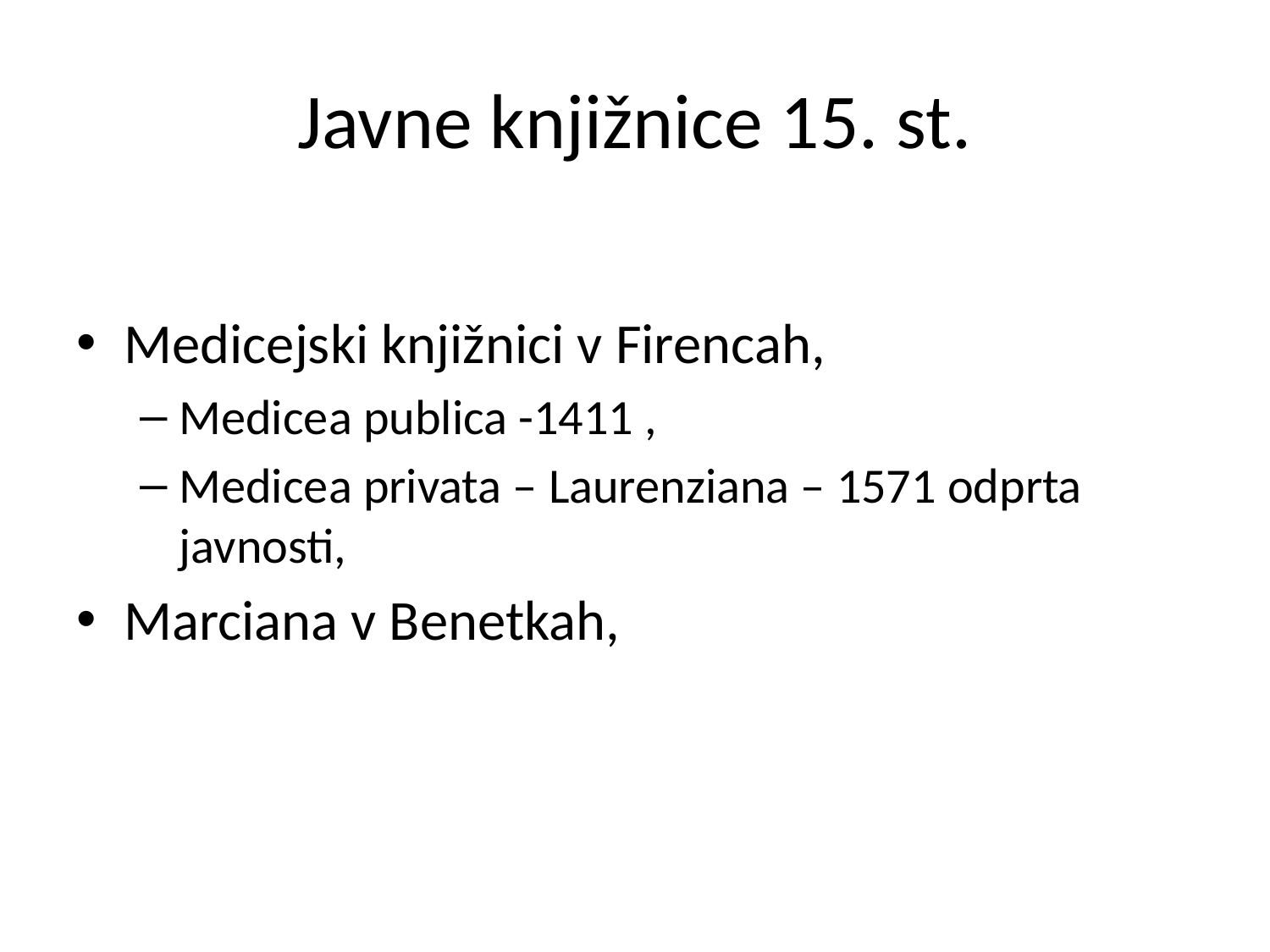

# Javne knjižnice 15. st.

Medicejski knjižnici v Firencah,
Medicea publica -1411 ,
Medicea privata – Laurenziana – 1571 odprta javnosti,
Marciana v Benetkah,